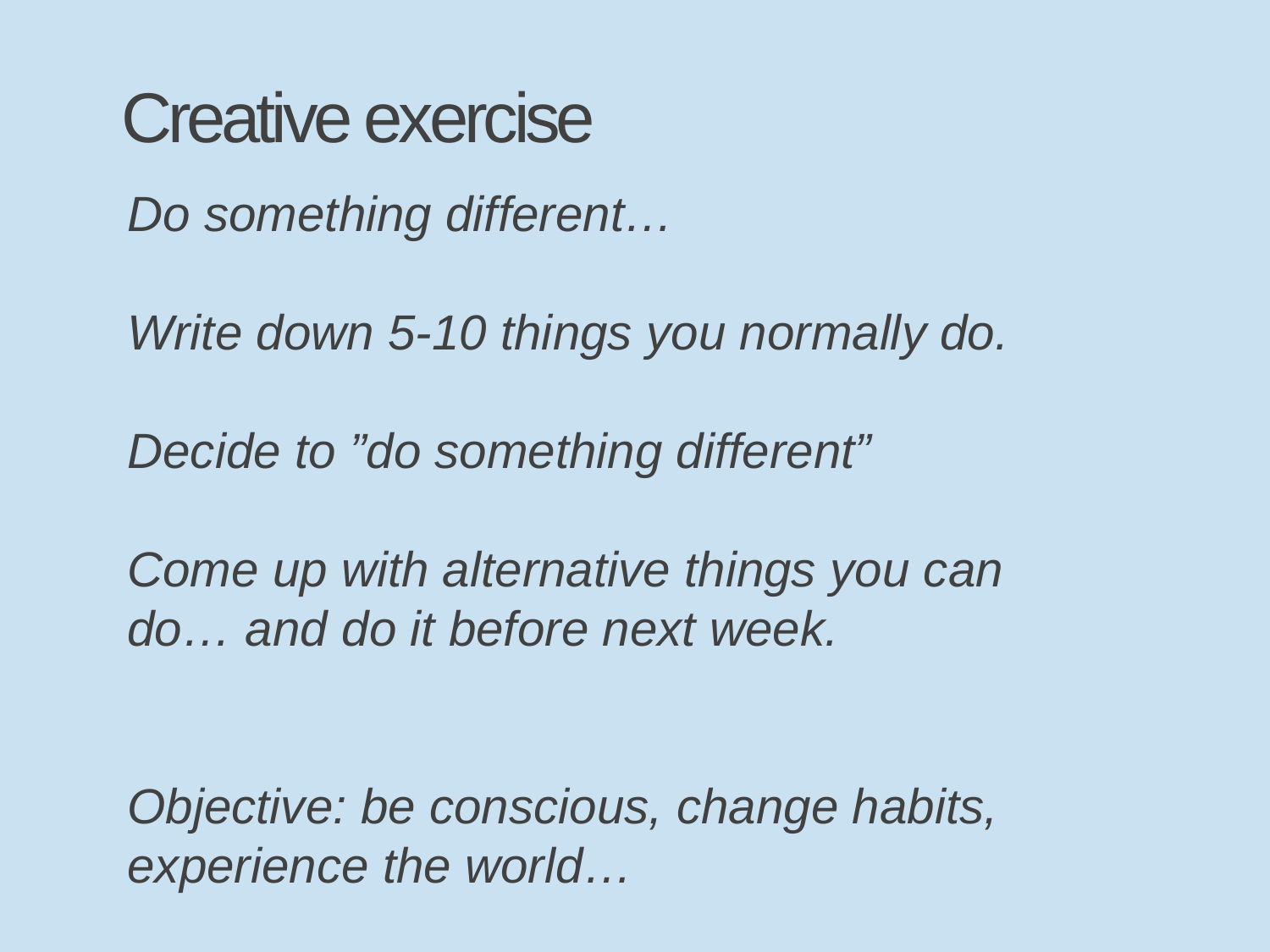

Creative exercise
Do something different…

Write down 5-10 things you normally do.

Decide to ”do something different”

Come up with alternative things you can do… and do it before next week.

Objective: be conscious, change habits, experience the world…